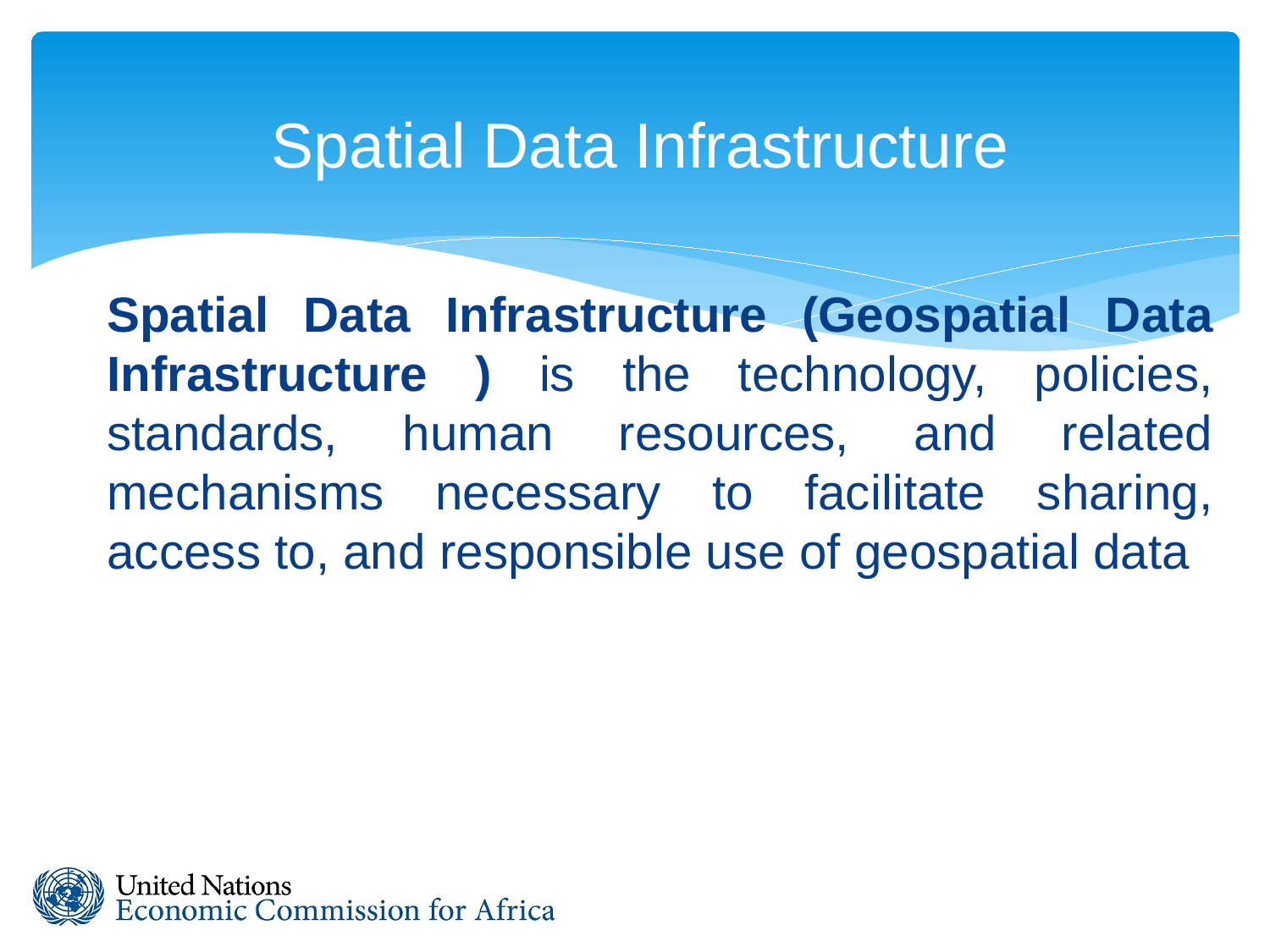

# Spatial Data Infrastructure
Spatial Data Infrastructure (Geospatial Data Infrastructure ) is the technology, policies, standards, human resources, and related mechanisms necessary to facilitate sharing, access to, and responsible use of geospatial data